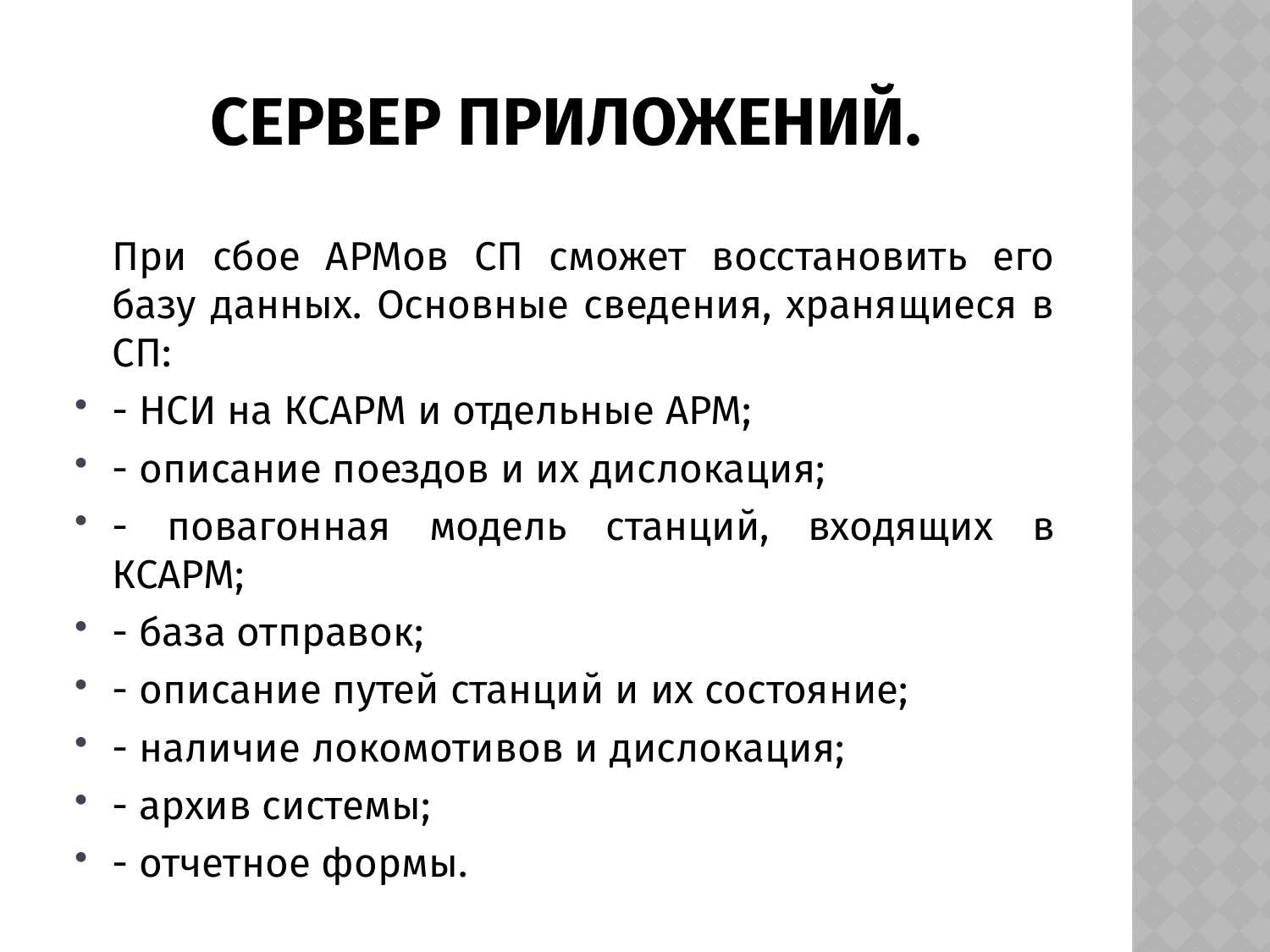

# Сервер Приложений.
		При сбое АРМов СП сможет восстановить его базу данных. Основные сведения, хранящиеся в СП:
- НСИ на КСАРМ и отдельные АРМ;
- описание поездов и их дислокация;
- повагонная модель станций, входящих в КСАРМ;
- база отправок;
- описание путей станций и их состояние;
- наличие локомотивов и дислокация;
- архив системы;
- отчетное формы.